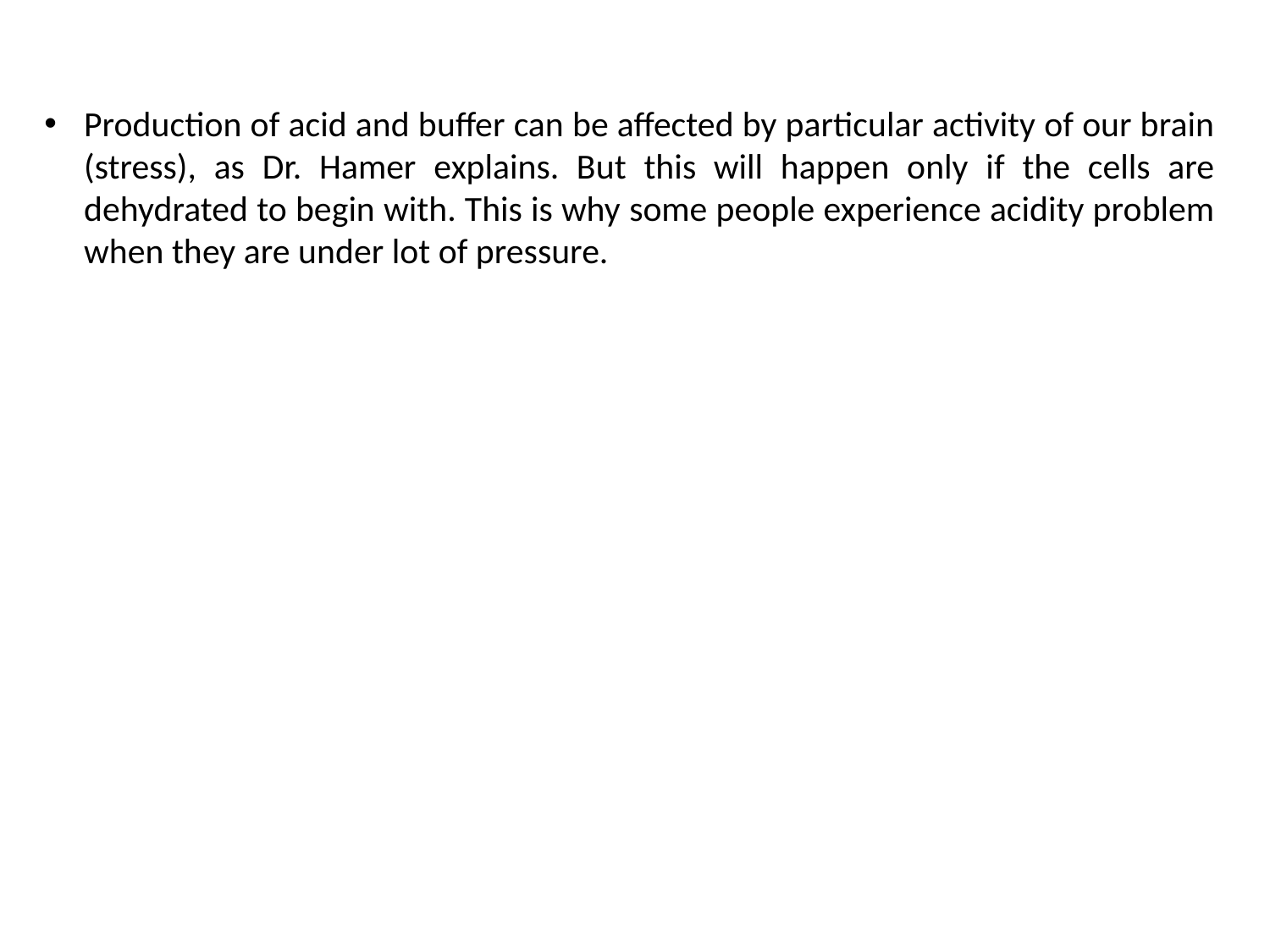

Production of acid and buffer can be affected by particular activity of our brain (stress), as Dr. Hamer explains. But this will happen only if the cells are dehydrated to begin with. This is why some people experience acidity problem when they are under lot of pressure.